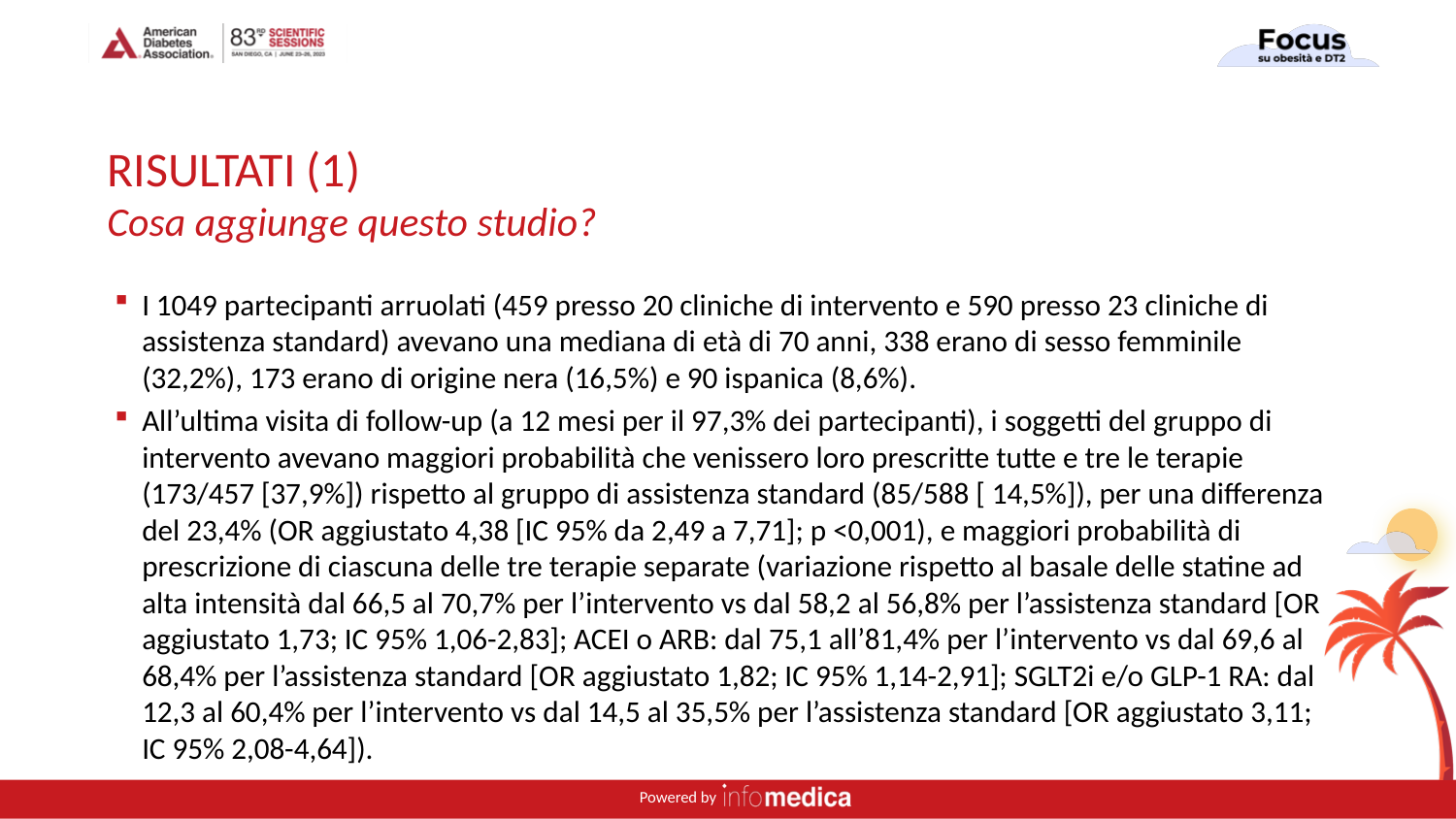

# RISULTATI (1) Cosa aggiunge questo studio?
I 1049 partecipanti arruolati (459 presso 20 cliniche di intervento e 590 presso 23 cliniche di assistenza standard) avevano una mediana di età di 70 anni, 338 erano di sesso femminile (32,2%), 173 erano di origine nera (16,5%) e 90 ispanica (8,6%).
All’ultima visita di follow-up (a 12 mesi per il 97,3% dei partecipanti), i soggetti del gruppo di intervento avevano maggiori probabilità che venissero loro prescritte tutte e tre le terapie (173/457 [37,9%]) rispetto al gruppo di assistenza standard (85/588 [ 14,5%]), per una differenza del 23,4% (OR aggiustato 4,38 [IC 95% da 2,49 a 7,71]; p <0,001), e maggiori probabilità di prescrizione di ciascuna delle tre terapie separate (variazione rispetto al basale delle statine ad alta intensità dal 66,5 al 70,7% per l’intervento vs dal 58,2 al 56,8% per l’assistenza standard [OR aggiustato 1,73; IC 95% 1,06-2,83]; ACEI o ARB: dal 75,1 all’81,4% per l’intervento vs dal 69,6 al 68,4% per l’assistenza standard [OR aggiustato 1,82; IC 95% 1,14-2,91]; SGLT2i e/o GLP-1 RA: dal 12,3 al 60,4% per l’intervento vs dal 14,5 al 35,5% per l’assistenza standard [OR aggiustato 3,11; IC 95% 2,08-4,64]).